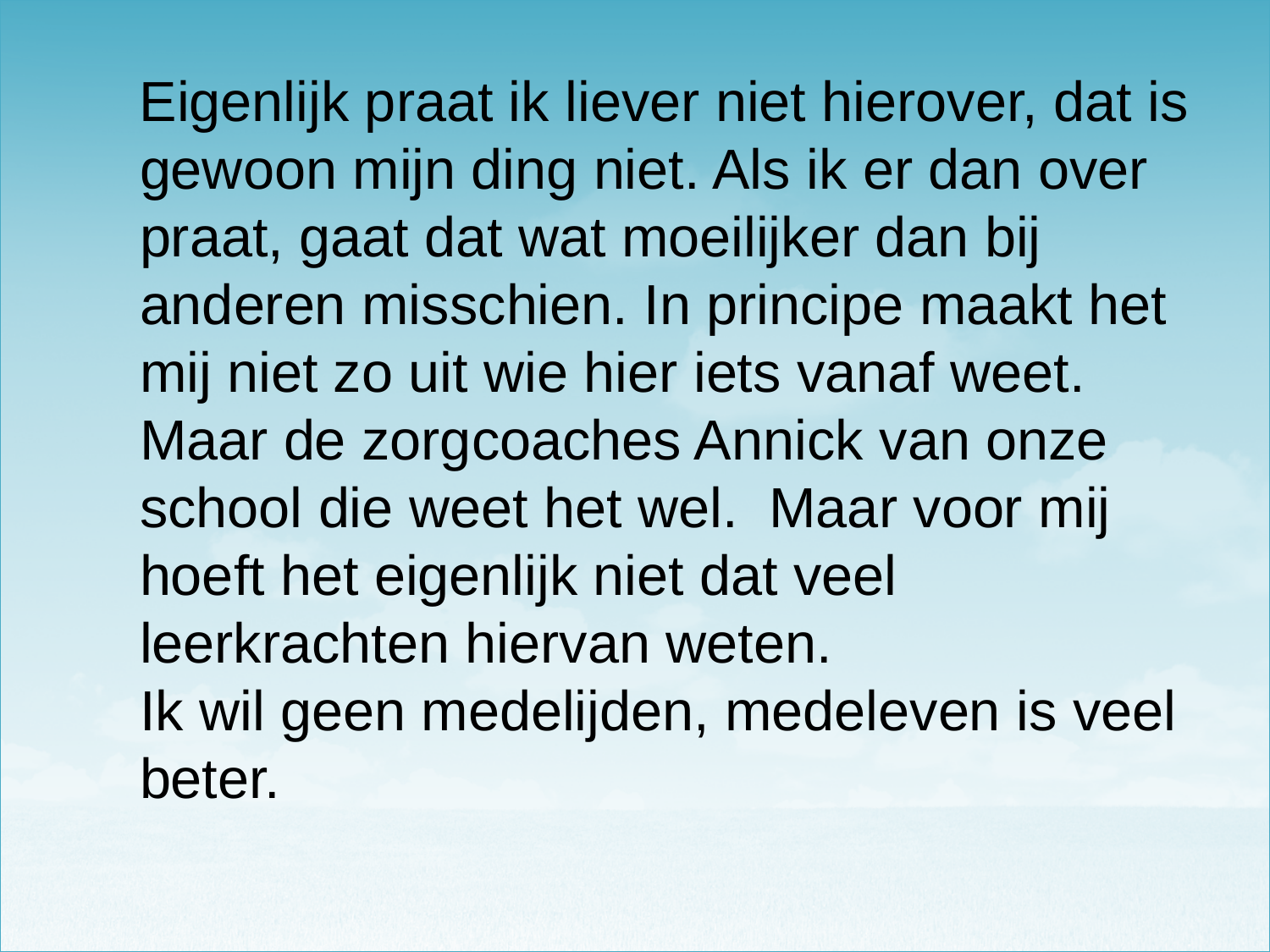

Eigenlijk praat ik liever niet hierover, dat is gewoon mijn ding niet. Als ik er dan over praat, gaat dat wat moeilijker dan bij anderen misschien. In principe maakt het mij niet zo uit wie hier iets vanaf weet. Maar de zorgcoaches Annick van onze school die weet het wel.  Maar voor mij hoeft het eigenlijk niet dat veel leerkrachten hiervan weten.
Ik wil geen medelijden, medeleven is veel beter.